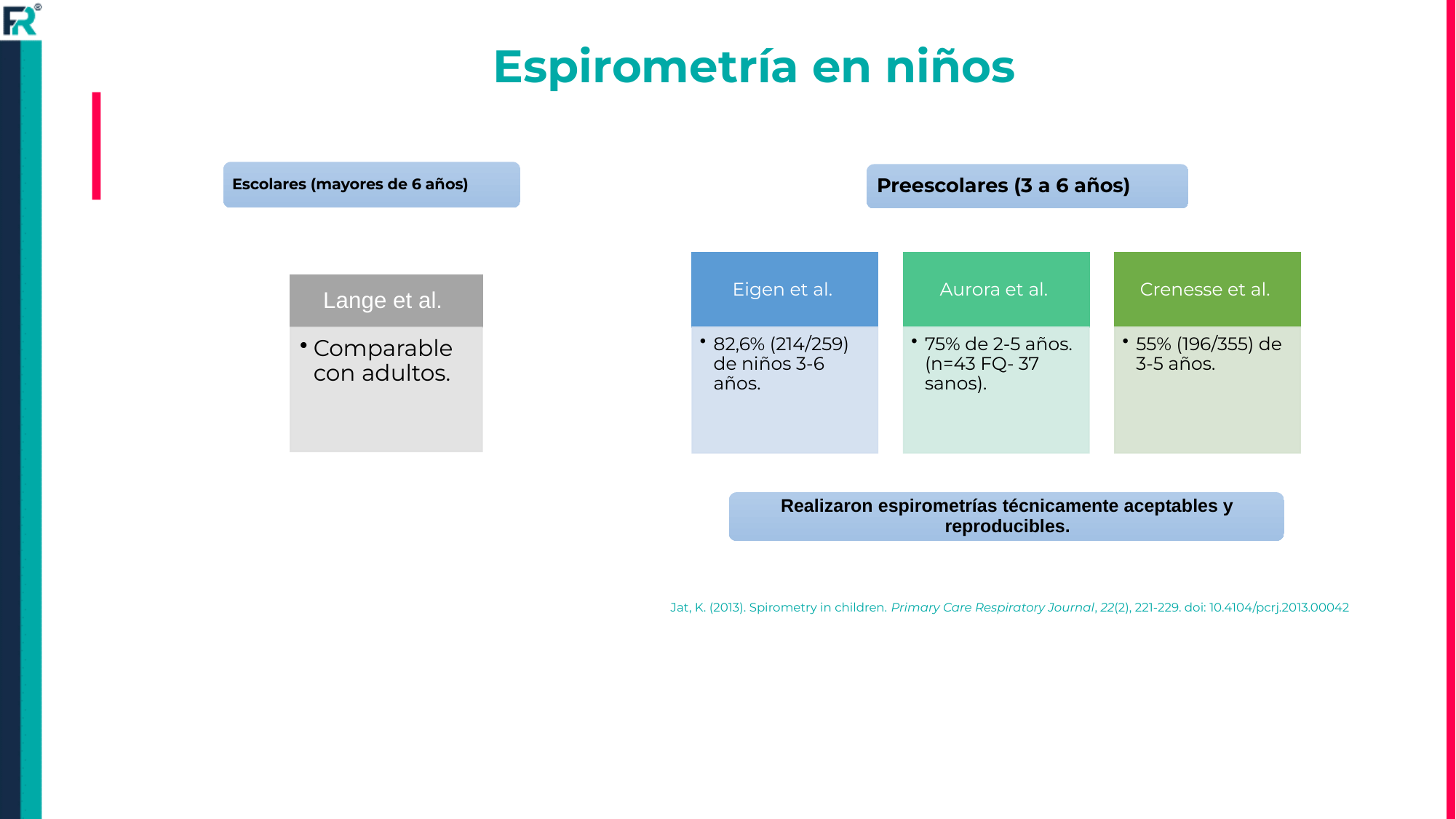

# Espirometría en niños
Escolares (mayores de 6 años)
Preescolares (3 a 6 años)
Lange et al.
Comparable con adultos.
Eigen et al.
82,6% (214/259) de niños 3-6 años.
Aurora et al.
75% de 2-5 años. (n=43 FQ- 37 sanos).
Crenesse et al.
55% (196/355) de 3-5 años.
Realizaron espirometrías técnicamente aceptables y reproducibles.
Jat, K. (2013). Spirometry in children. Primary Care Respiratory Journal, 22(2), 221-229. doi: 10.4104/pcrj.2013.00042